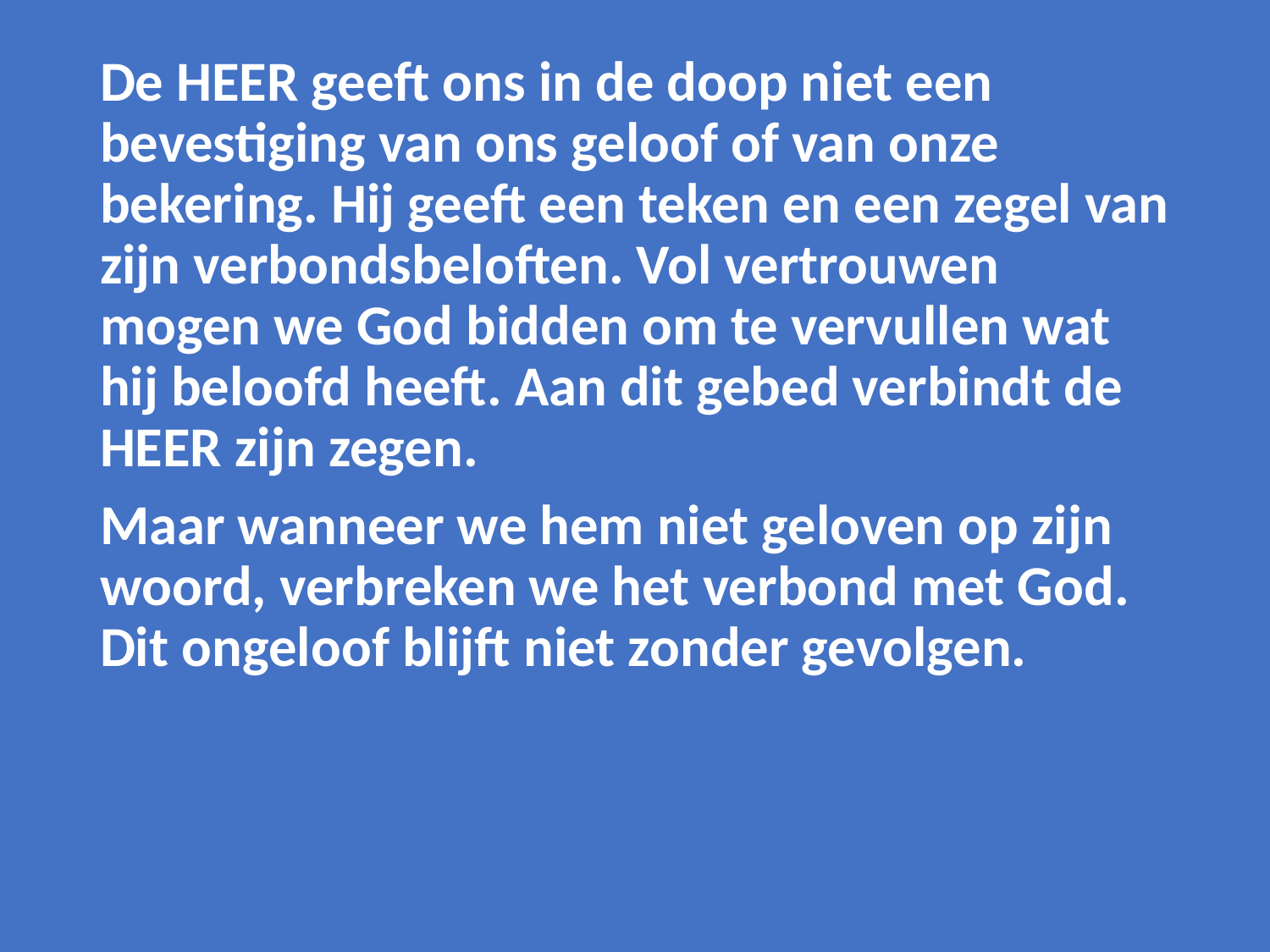

De HEER geeft ons in de doop niet een bevestiging van ons geloof of van onze bekering. Hij geeft een teken en een zegel van zijn verbondsbeloften. Vol vertrouwen mogen we God bidden om te vervullen wat hij beloofd heeft. Aan dit gebed verbindt de HEER zijn zegen.
Maar wanneer we hem niet geloven op zijn woord, verbreken we het verbond met God. Dit ongeloof blijft niet zonder gevolgen.